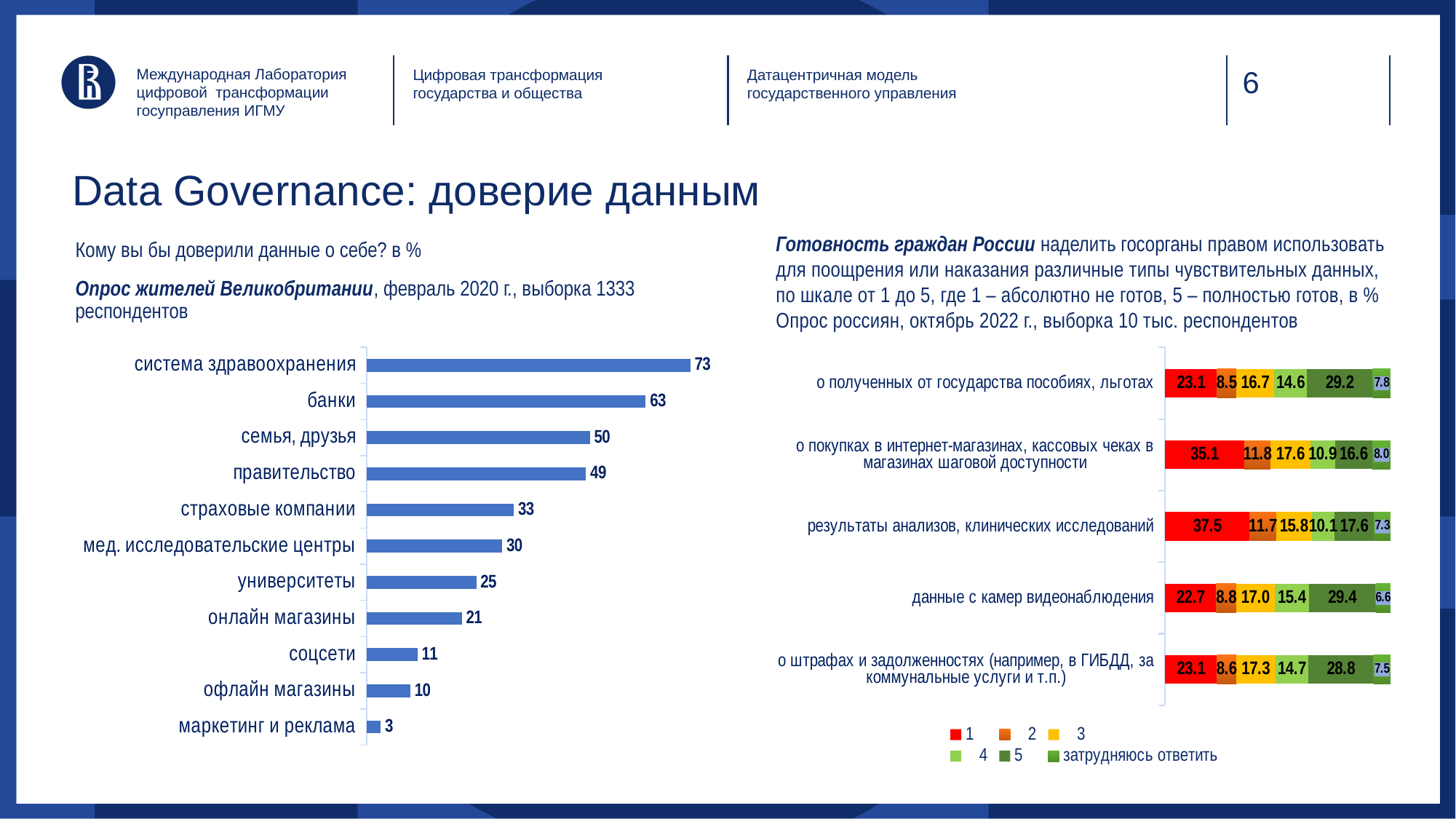

Международная Лаборатория цифровой  трансформации госуправления ИГМУ

Цифровая трансформация государства и общества

Датацентричная модель государственного управления

Data Governance: доверие данным
Готовность граждан России наделить госорганы правом использовать для поощрения или наказания различные типы чувствительных данных, по шкале от 1 до 5, где 1 – абсолютно не готов, 5 – полностью готов, в %
Опрос россиян, октябрь 2022 г., выборка 10 тыс. респондентов
Кому вы бы доверили данные о себе? в %
Опрос жителей Великобритании, февраль 2020 г., выборка 1333 респондентов

### Chart

| Category |  |
|---|---|
| маркетинг и реклама | 3.1063 |
| офлайн магазины | 9.7633 |
| соцсети | 11.372 |
| онлайн магазины | 21.3545 |
| университеты | 24.6002 |
| мед. исследовательские центры | 30.4114 |
| страховые компании | 33.0391 |
| правительство | 49.2545 |
| семья, друзья | 50.1475 |
| банки | 62.6875 |
| система здравоохранения | 72.7088 |

### Chart

| Category | 1 |    2 |    3 |    4 | 5 | затрудняюсь ответить |
|---|---|---|---|---|---|---|
| о штрафах и задолженностях (например, в ГИБДД, за коммунальные услуги и т.п.) | 23.11177600419991 | 8.573613215569699 | 17.27936371191378 | 14.68945164142554 | 28.81926604929368 | 7.526529377597202 |
| данные с камер видеонаблюдения | 22.74651151398733 | 8.826589064920618 | 17.00554270802968 | 15.42197823335422 | 29.44357781638473 | 6.555800663323315 |
| результаты анализов, клинических исследований | 37.54902164932349 | 11.715122744917 | 15.80157071684567 | 10.05422526831787 | 17.60751315553587 | 7.27254646506002 |
| о покупках в интернет-магазинах, кассовых чеках в магазинах шаговой доступности | 35.06809664522483 | 11.7641347218087 | 17.61355704062072 | 10.92113713420673 | 16.60360141739505 | 8.02947304074381 |
| о полученных от государства пособиях, льготах | 23.11545774648545 | 8.542423906423819 | 16.71769989251439 | 14.59812528308502 | 29.2036959976116 | 7.822597173879567 |